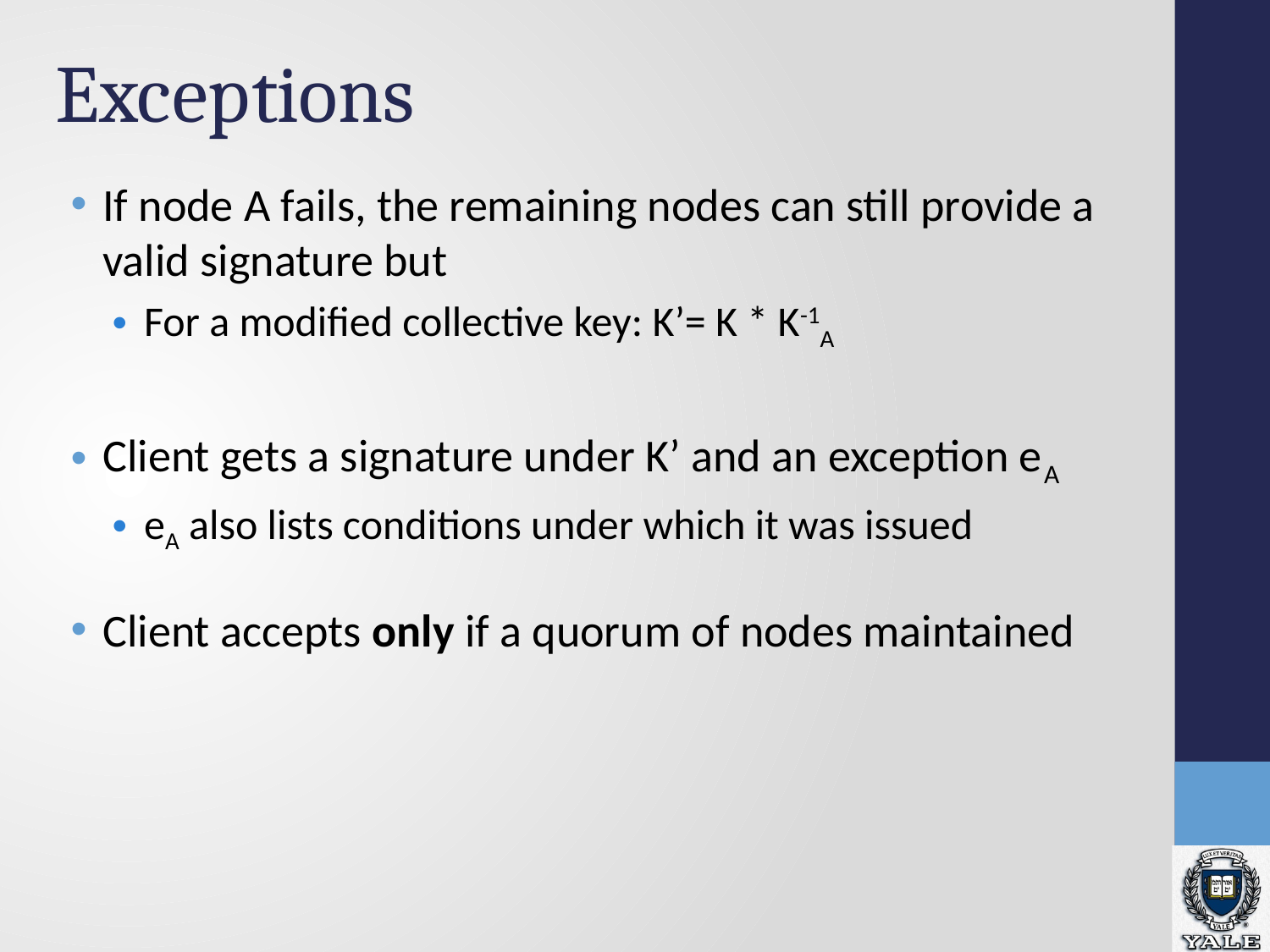

# Exceptions
If node A fails, the remaining nodes can still provide a valid signature but
For a modified collective key: K’= K * K-1A

Client gets a signature under K’ and an exception eA
eA also lists conditions under which it was issued

Client accepts only if a quorum of nodes maintained